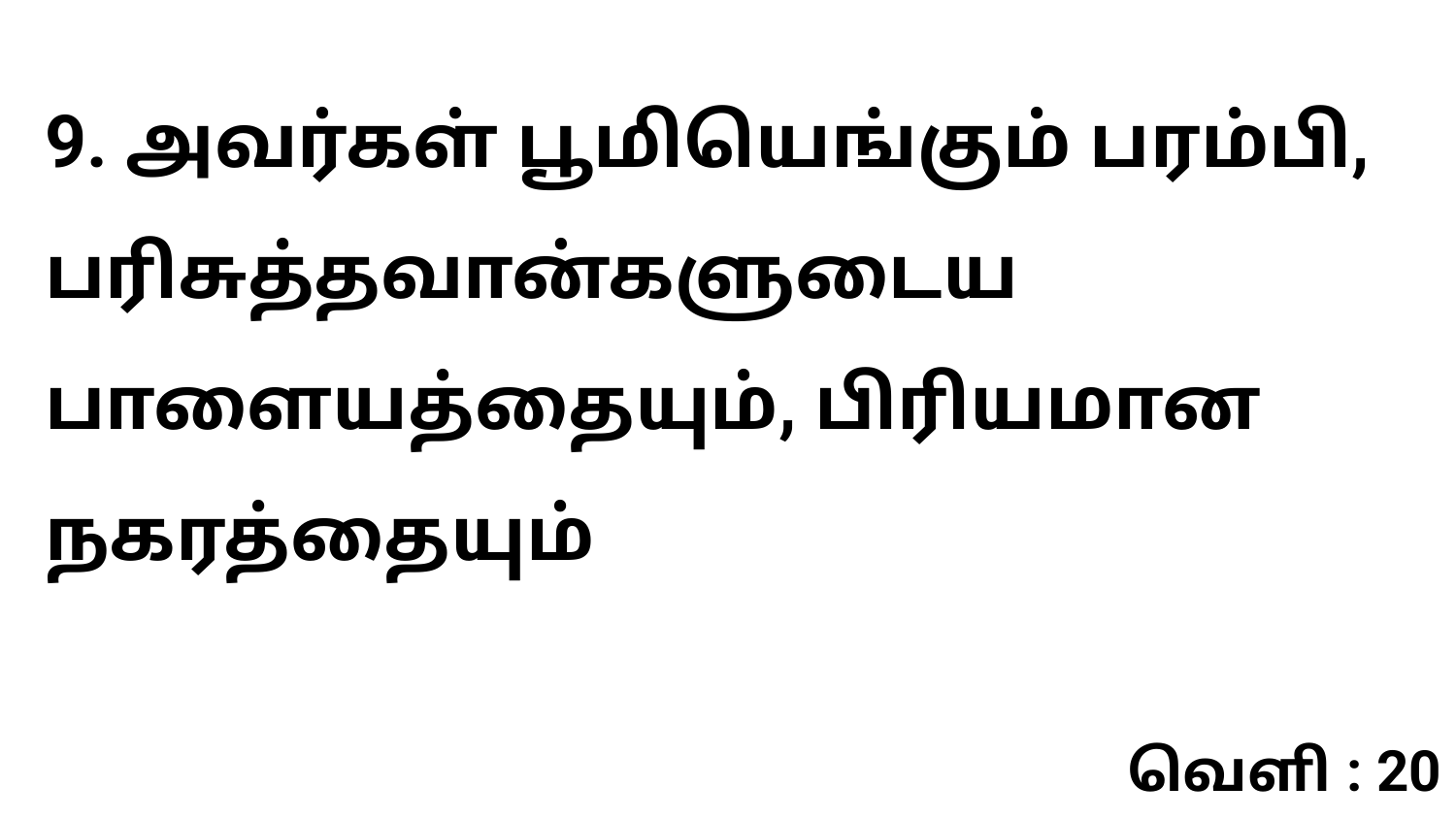

9. அவர்கள் பூமியெங்கும் பரம்பி, பரிசுத்தவான்களுடைய பாளையத்தையும், பிரியமான நகரத்தையும்
வெளி : 20